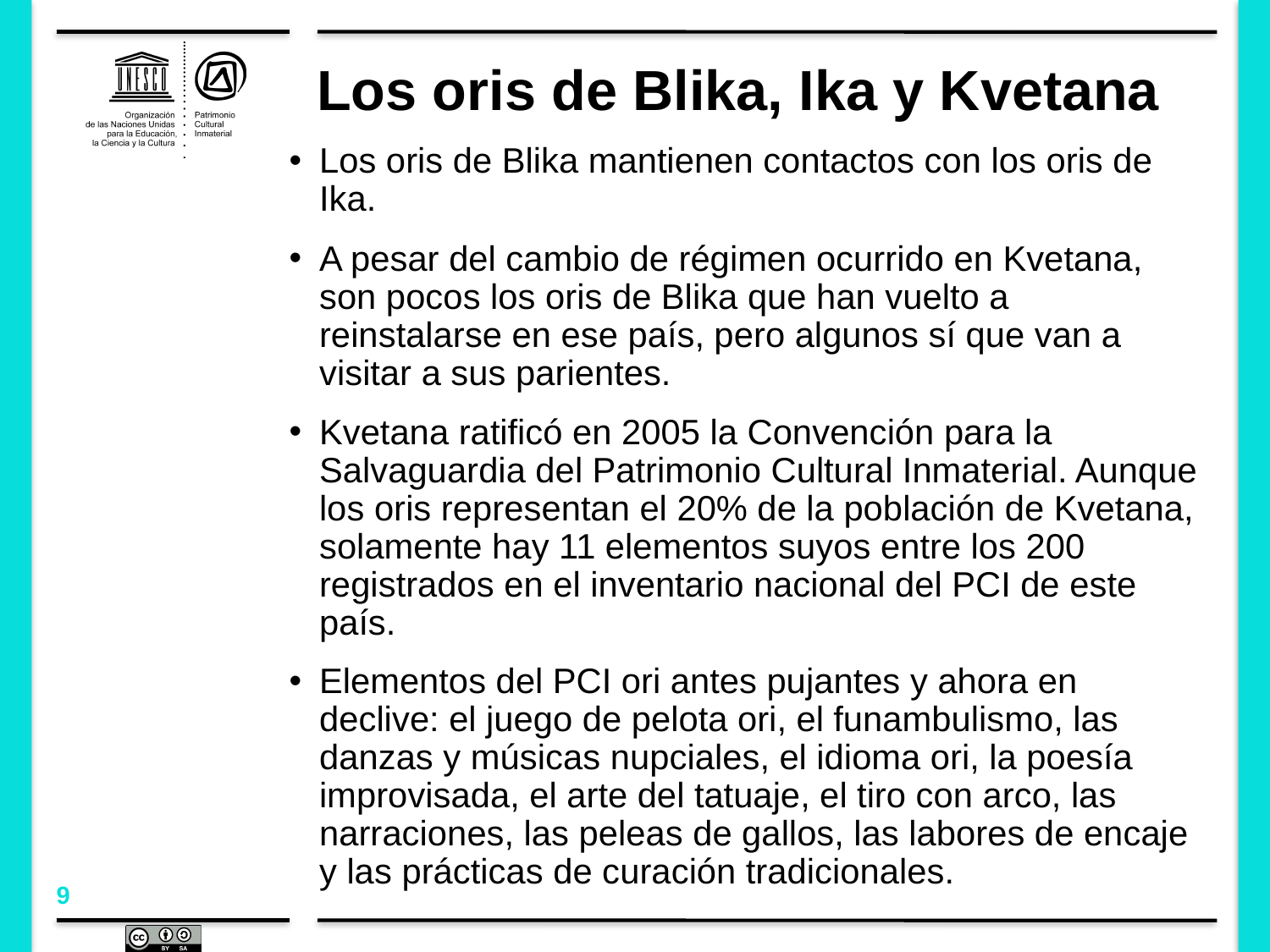

# Los oris de Blika, Ika y Kvetana
Los oris de Blika mantienen contactos con los oris de Ika.
A pesar del cambio de régimen ocurrido en Kvetana, son pocos los oris de Blika que han vuelto a reinstalarse en ese país, pero algunos sí que van a visitar a sus parientes.
Kvetana ratificó en 2005 la Convención para la Salvaguardia del Patrimonio Cultural Inmaterial. Aunque los oris representan el 20% de la población de Kvetana, solamente hay 11 elementos suyos entre los 200 registrados en el inventario nacional del PCI de este país.
Elementos del PCI ori antes pujantes y ahora en declive: el juego de pelota ori, el funambulismo, las danzas y músicas nupciales, el idioma ori, la poesía improvisada, el arte del tatuaje, el tiro con arco, las narraciones, las peleas de gallos, las labores de encaje y las prácticas de curación tradicionales.